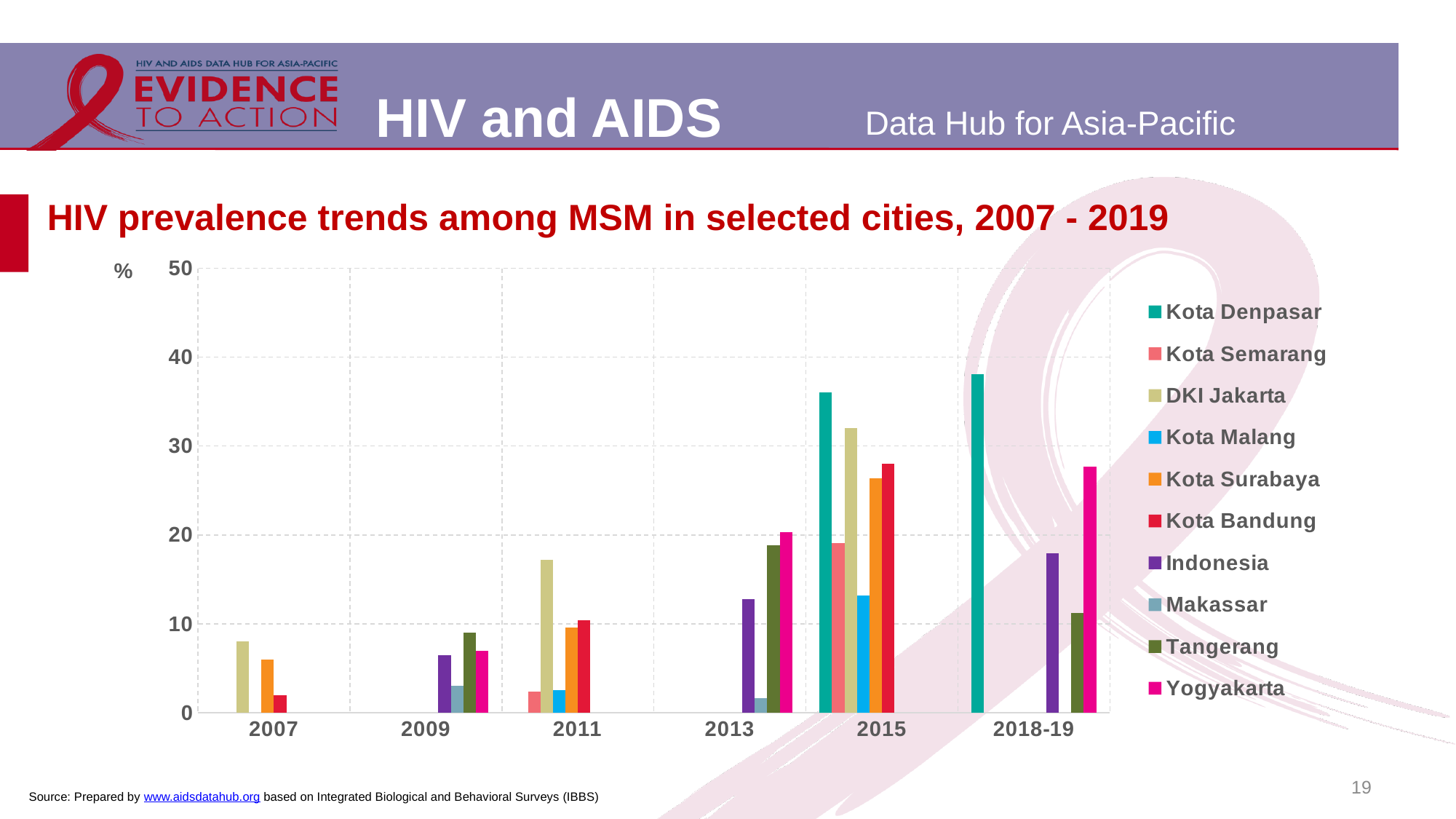

# HIV prevalence trends among MSM in selected cities, 2007 - 2019

### Chart

| Category | Kota Denpasar | Kota Semarang | DKI Jakarta | Kota Malang | Kota Surabaya | Kota Bandung | Indonesia | Makassar | Tangerang | Yogyakarta |
|---|---|---|---|---|---|---|---|---|---|---|
| 2007 | None | None | 8.0 | None | 6.0 | 2.0 | None | None | None | None |
| 2009 | None | None | None | None | None | None | 6.5 | 3.0 | 9.0 | 7.0 |
| 2011 | None | 2.4 | 17.2 | 2.52 | 9.6 | 10.4 | None | None | None | None |
| 2013 | None | None | None | None | None | None | 12.8 | 1.6 | 18.8 | 20.3 |
| 2015 | 36.0 | 19.11 | 32.0 | 13.2 | 26.4 | 28.0 | None | None | None | None |
| 2018-19 | 38.1 | None | None | None | None | None | 17.9 | None | 11.2 | 27.7 |
19
Source: Prepared by www.aidsdatahub.org based on Integrated Biological and Behavioral Surveys (IBBS)